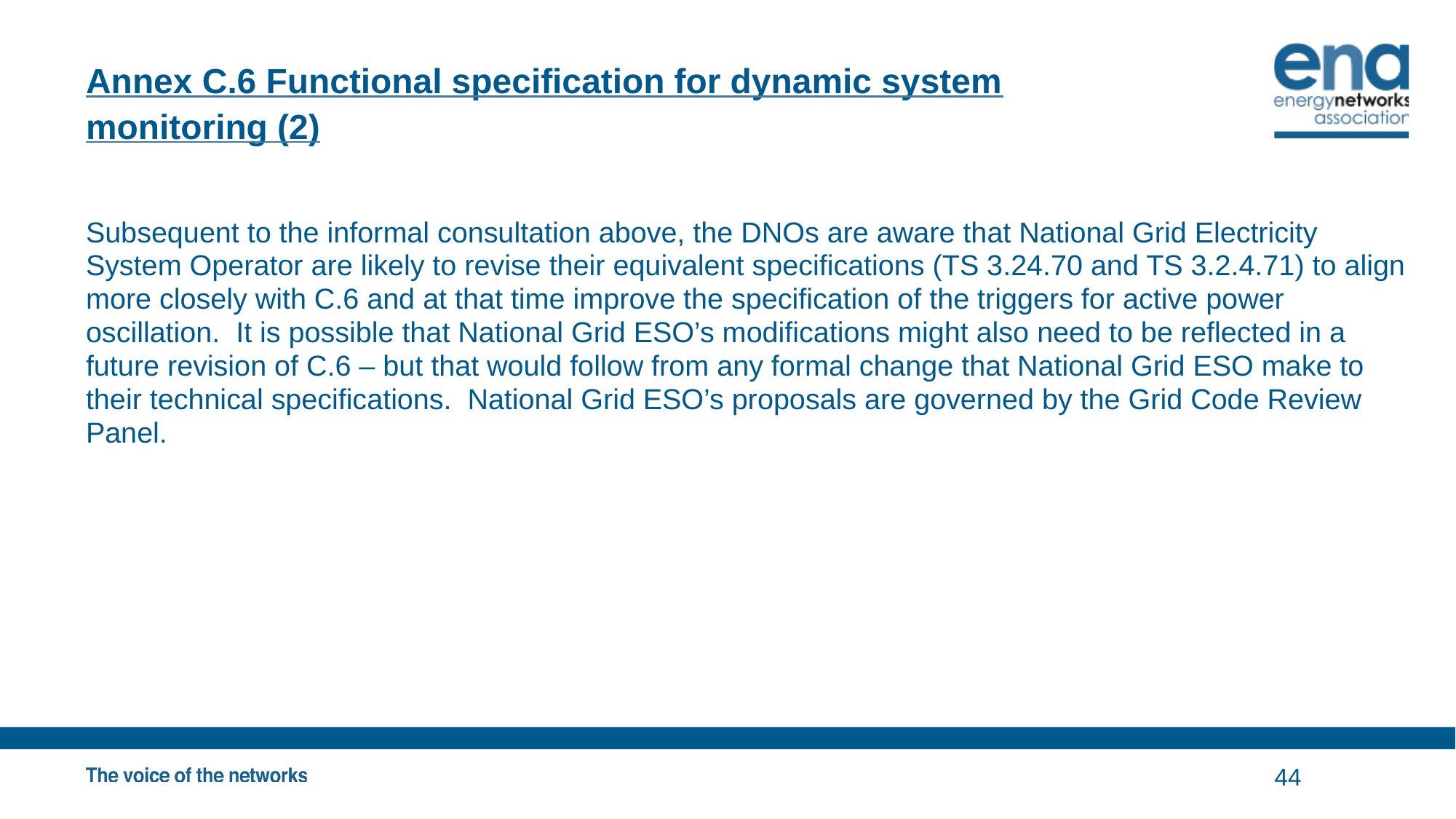

# Annex C.6 Functional specification for dynamic system monitoring (2)
Subsequent to the informal consultation above, the DNOs are aware that National Grid Electricity System Operator are likely to revise their equivalent specifications (TS 3.24.70 and TS 3.2.4.71) to align more closely with C.6 and at that time improve the specification of the triggers for active power oscillation.  It is possible that National Grid ESO’s modifications might also need to be reflected in a future revision of C.6 – but that would follow from any formal change that National Grid ESO make to their technical specifications.  National Grid ESO’s proposals are governed by the Grid Code Review Panel.

44